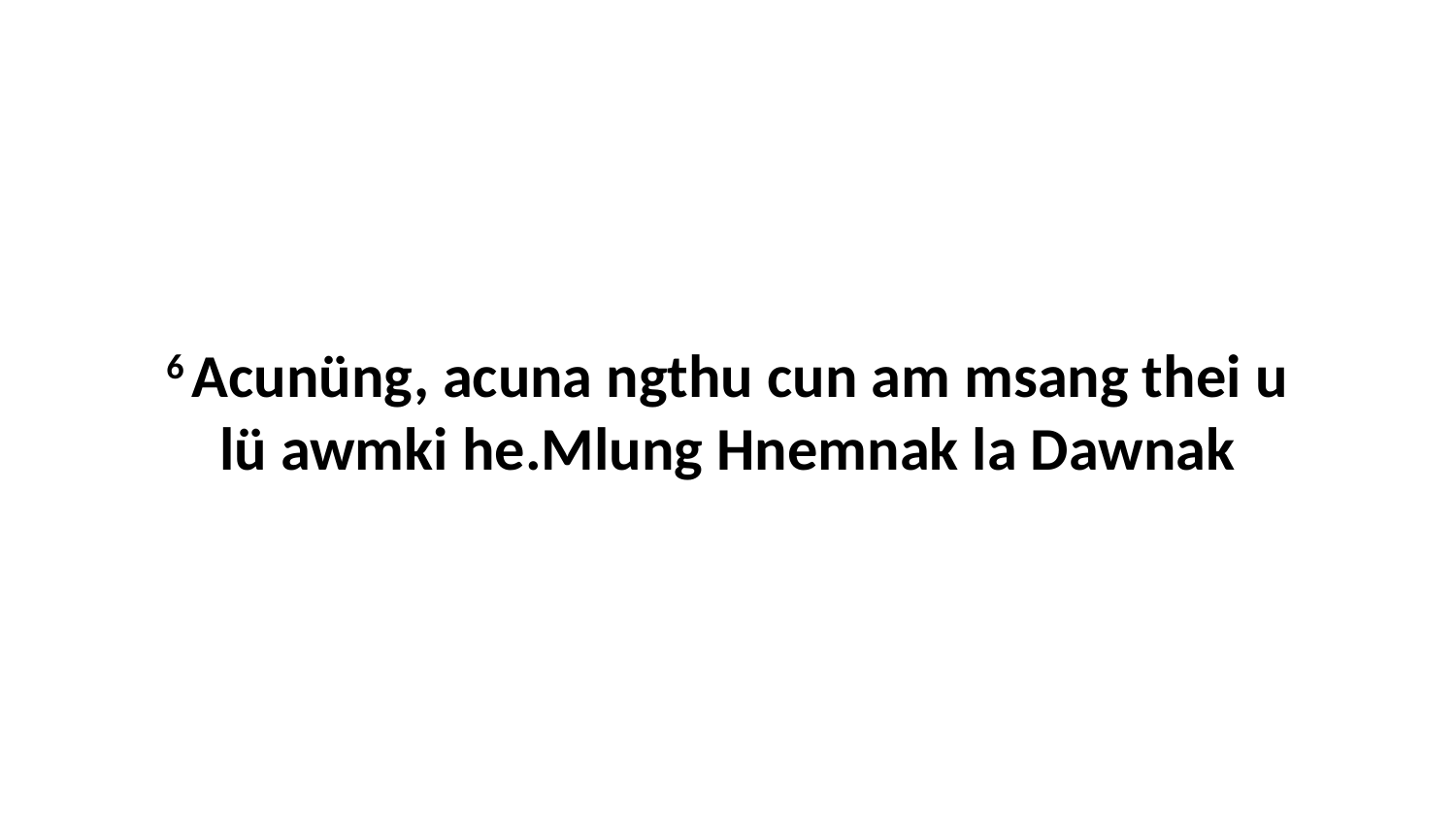

6 Acunüng, acuna ngthu cun am msang thei u lü awmki he.Mlung Hnemnak la Dawnak